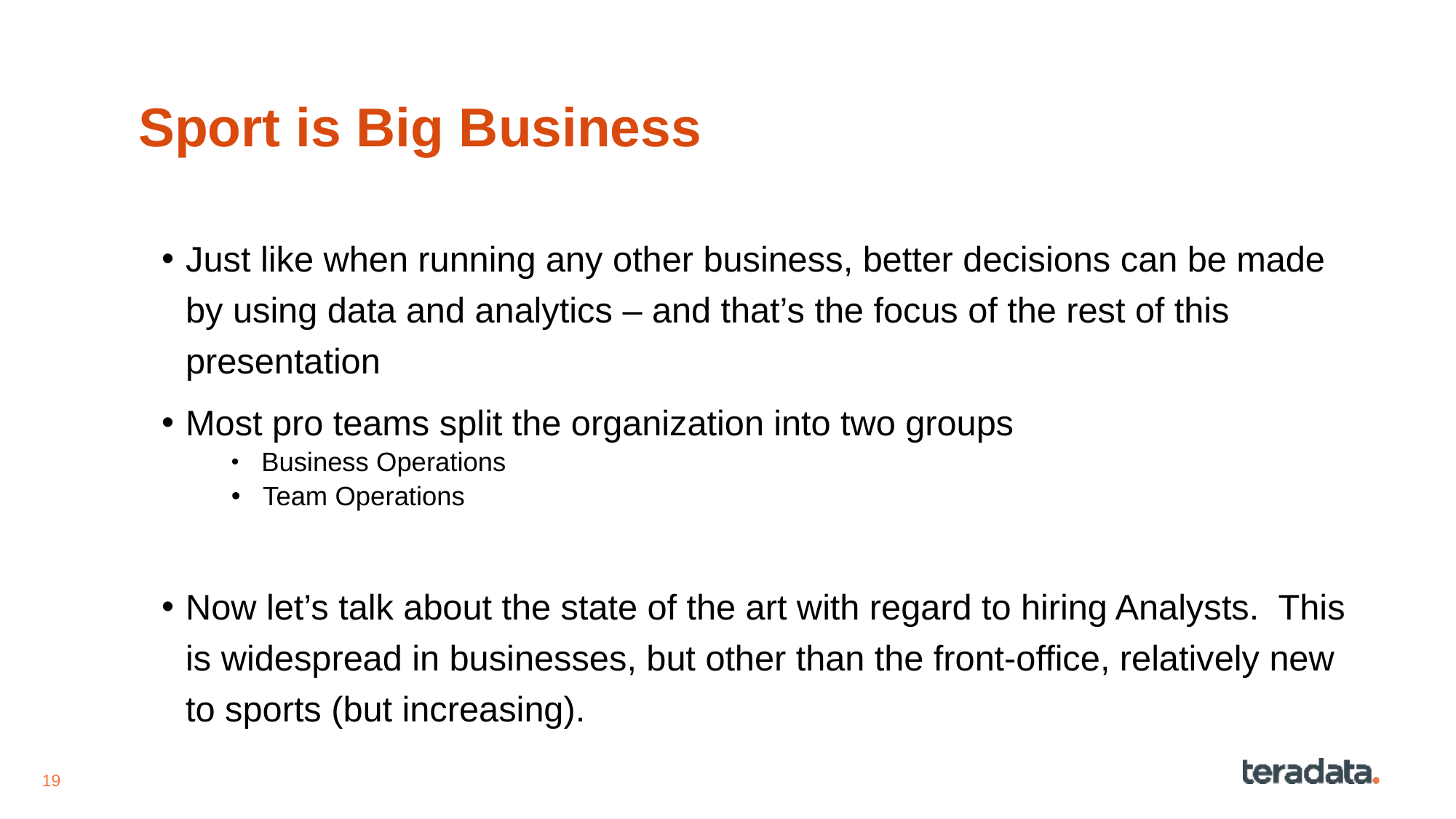

# Sport is Big Business
Just like when running any other business, better decisions can be made by using data and analytics – and that’s the focus of the rest of this presentation
Most pro teams split the organization into two groups
 Business Operations
 Team Operations

Now let’s talk about the state of the art with regard to hiring Analysts.  This is widespread in businesses, but other than the front-office, relatively new to sports (but increasing).